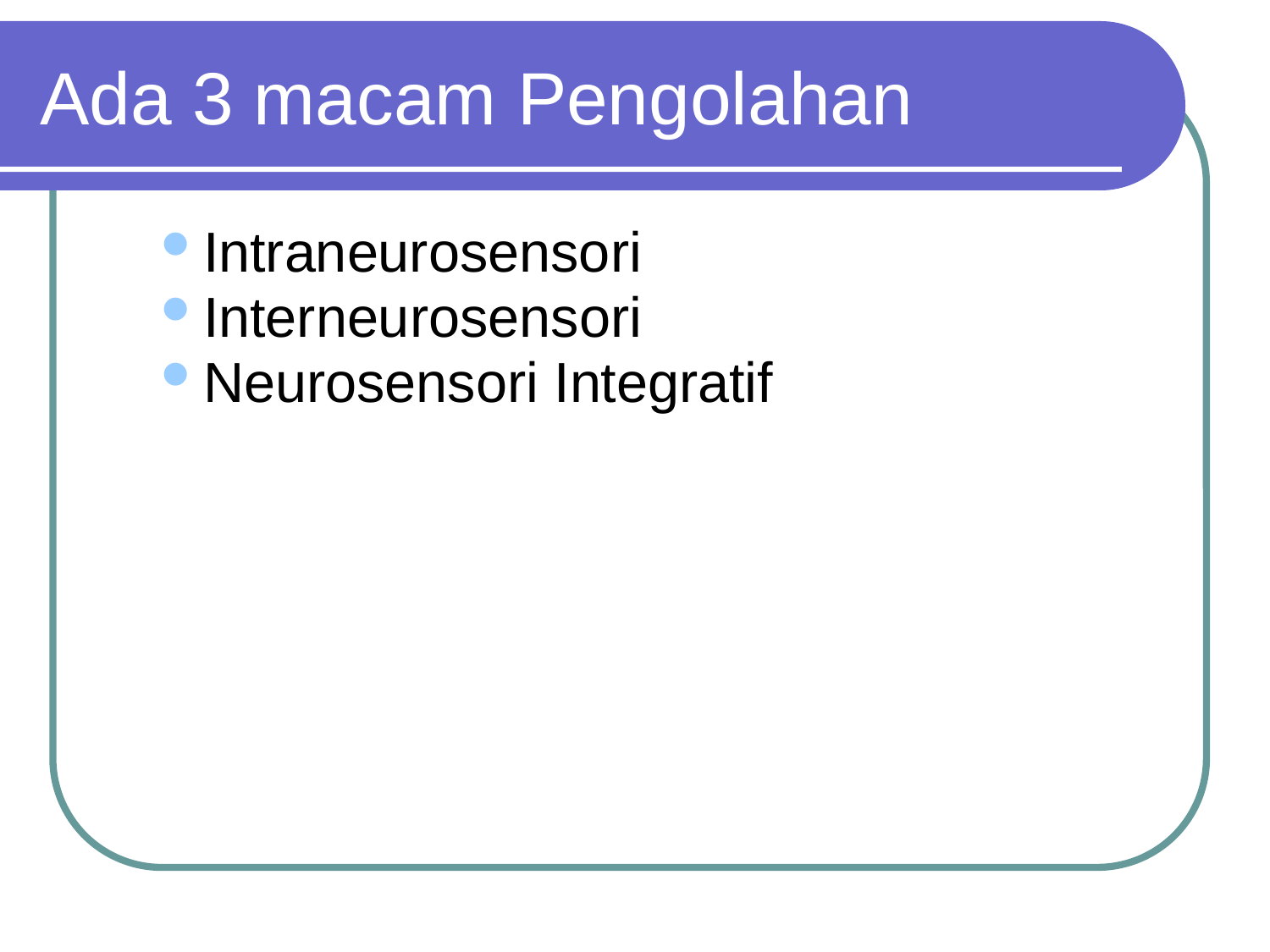

# Ada 3 macam Pengolahan
Intraneurosensori
Interneurosensori
Neurosensori Integratif